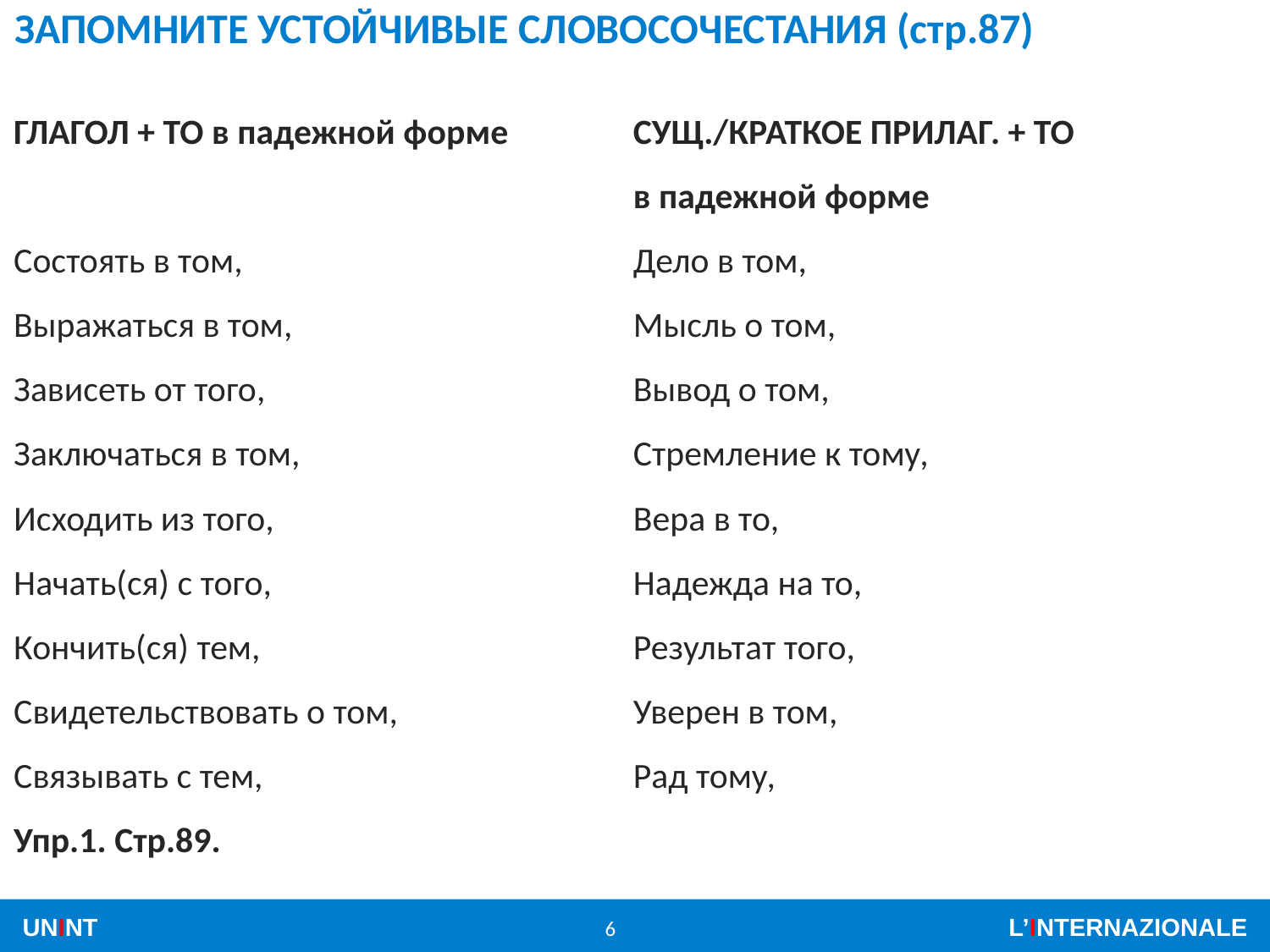

# ЗАПОМНИТЕ УСТОЙЧИВЫЕ СЛОВОСОЧЕСТАНИЯ (стр.87)
ГЛАГОЛ + ТО в падежной форме

Состоять в том,
Выражаться в том,
Зависеть от того,
Заключаться в том,
Исходить из того,
Начать(ся) с того,
Кончить(ся) тем,
Свидетельствовать о том,
Связывать с тем,
Упр.1. Стр.89.
СУЩ./КРАТКОЕ ПРИЛАГ. + ТО
в падежной форме
Дело в том,
Мысль о том,
Вывод о том,
Стремление к тому,
Вера в то,
Надежда на то,
Результат того,
Уверен в том,
Рад тому,

6